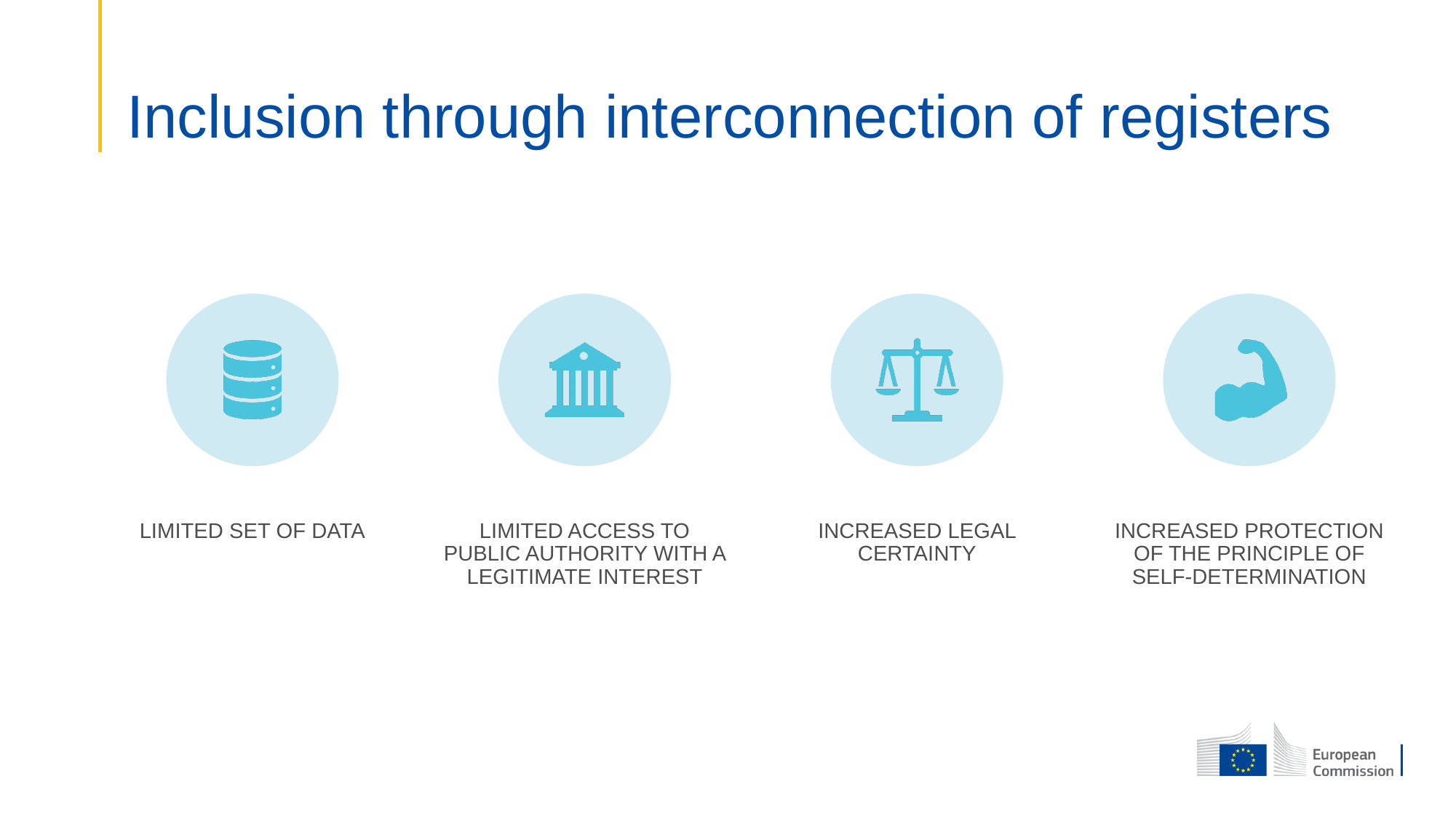

# Inclusion through interconnection of registers
Limited set of data
Limited access to public authority with a legitimate interest
Increased legal certainty
Increased protection of the principle of self-determination